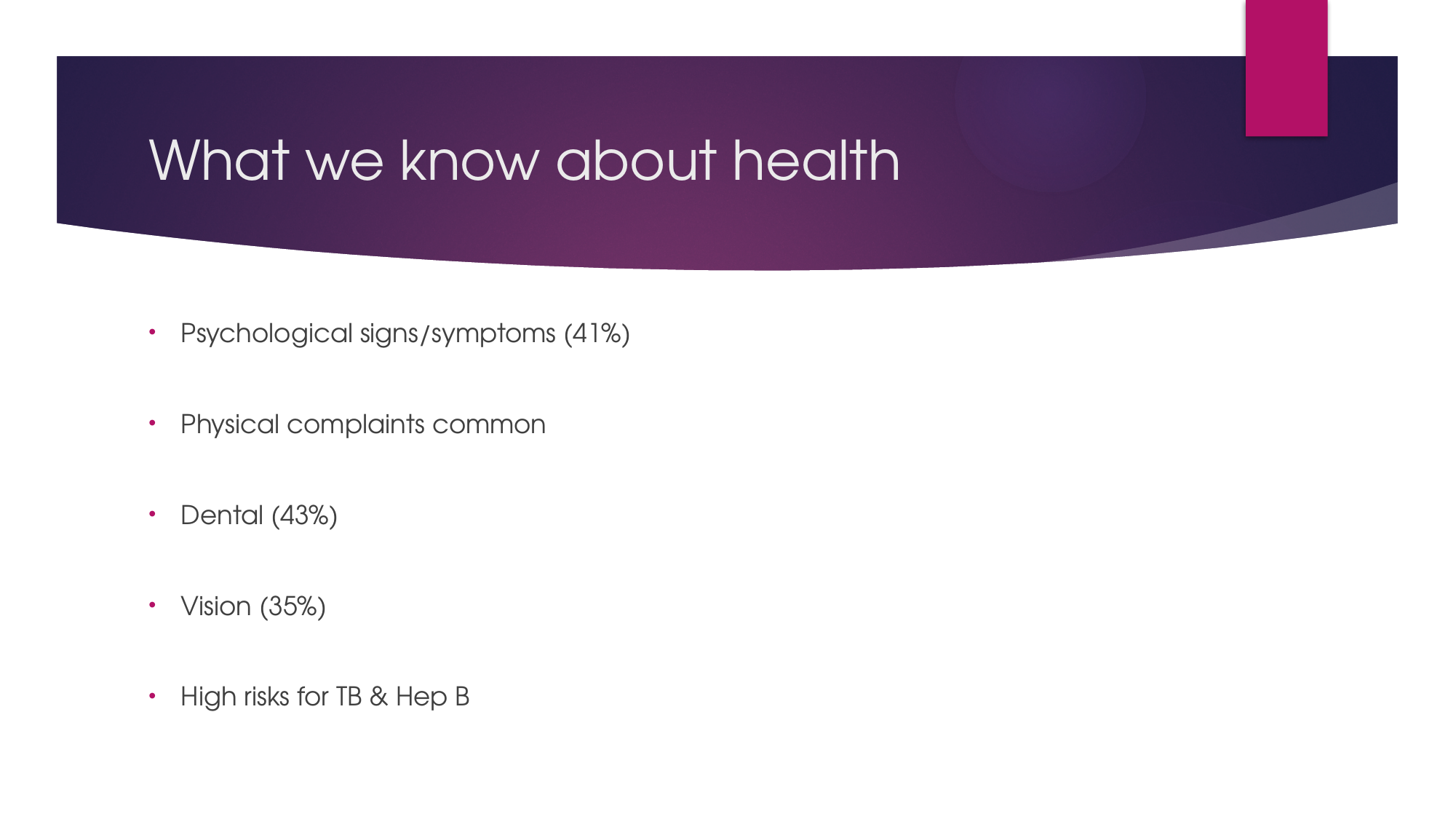

# What we know about health
Psychological signs/symptoms (41%)

Physical complaints common

Dental (43%)

Vision (35%)

High risks for TB & Hep B